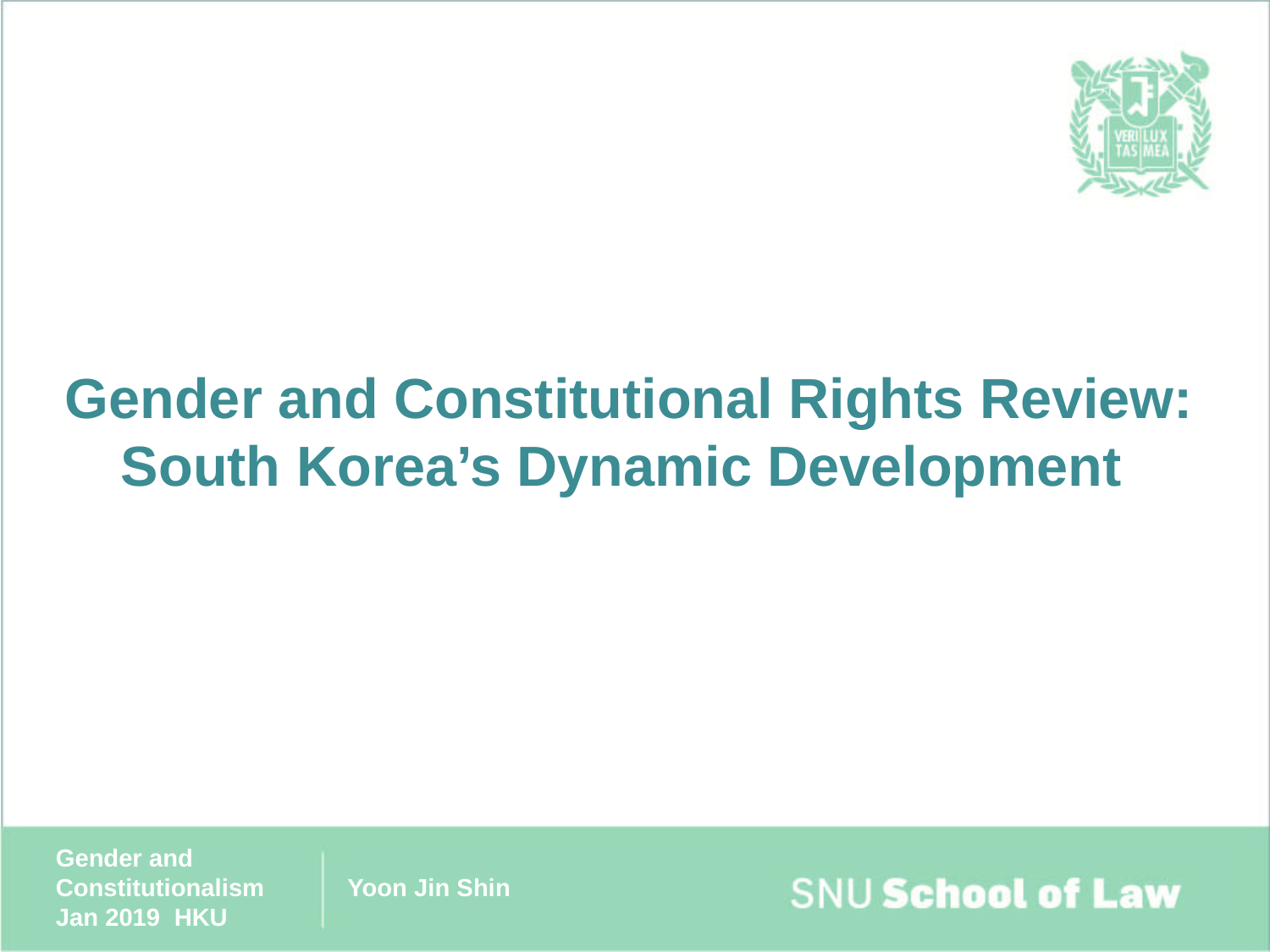

Gender and Constitutional Rights Review:
South Korea’s Dynamic Development
Gender and Constitutionalism
Jan 2019  HKU
Yoon Jin Shin